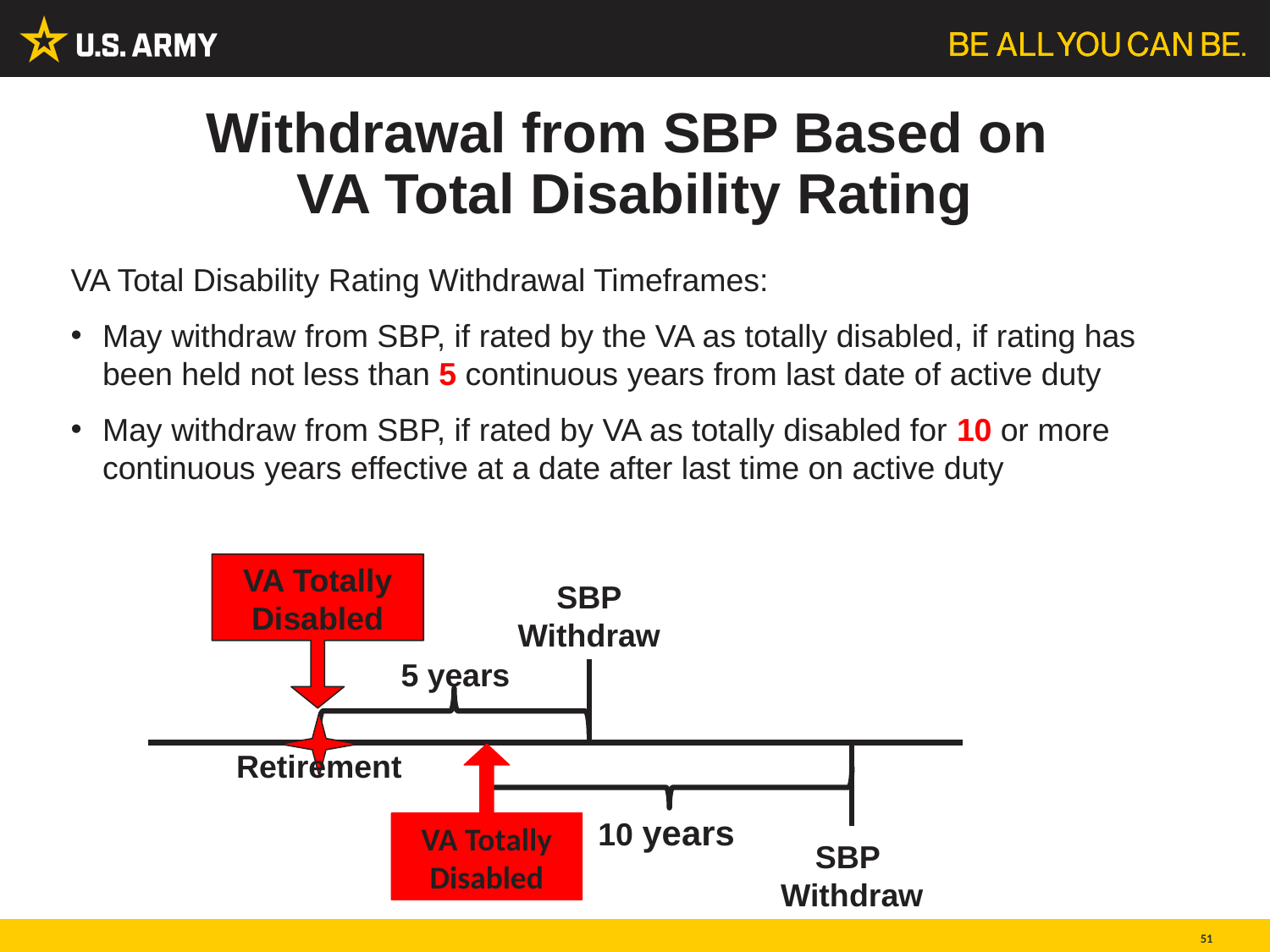

# Withdrawal from SBP Based on VA Total Disability Rating
VA Total Disability Rating Withdrawal Timeframes:
May withdraw from SBP, if rated by the VA as totally disabled, if rating has been held not less than 5 continuous years from last date of active duty
May withdraw from SBP, if rated by VA as totally disabled for 10 or more continuous years effective at a date after last time on active duty

VA Totally Disabled

SBP
Withdraw

5 years

10 years
VA Totally Disabled
SBP
Withdraw
Retirement